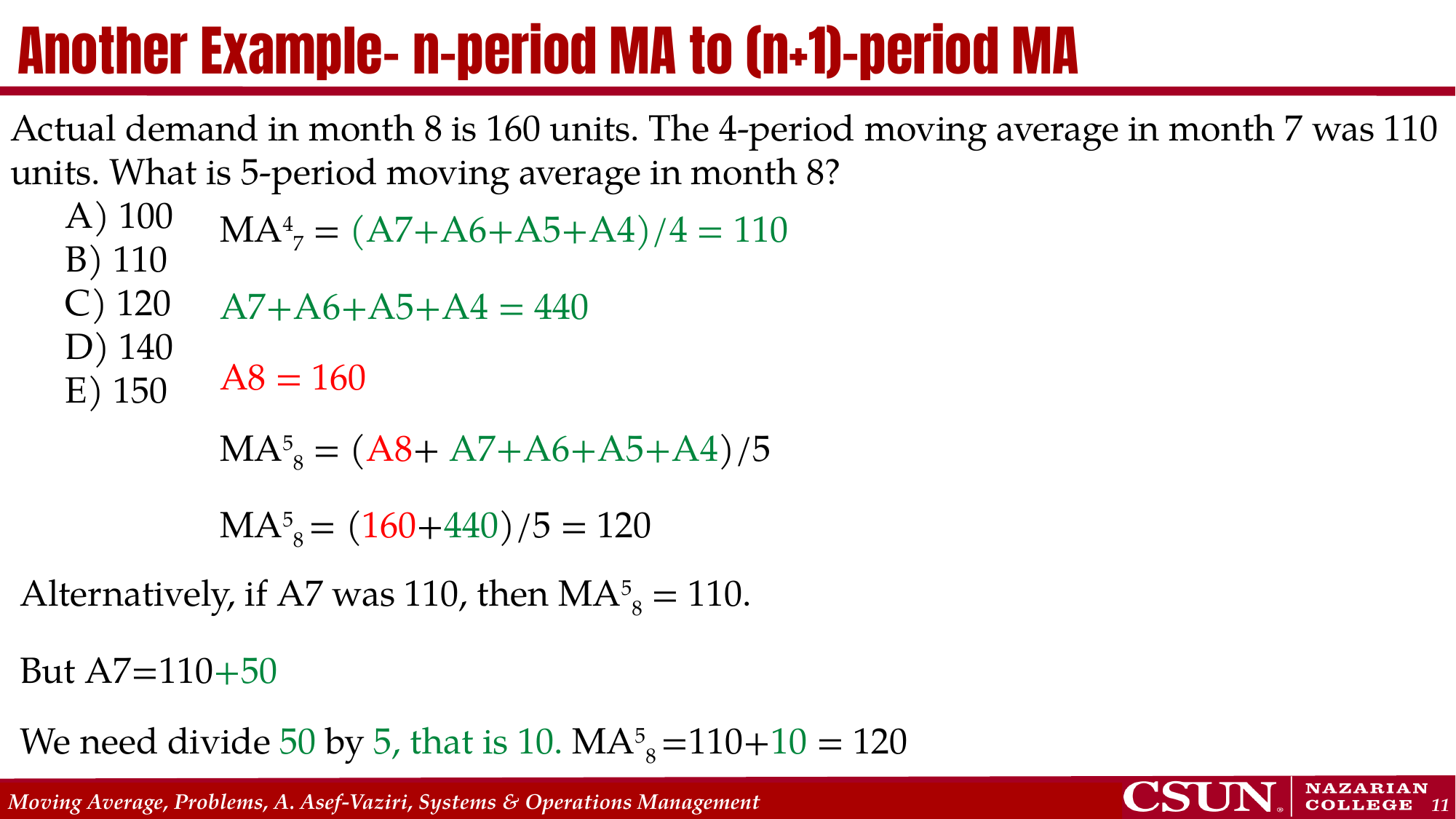

Another Example- n-period MA to (n+1)-period MA
Actual demand in month 8 is 160 units. The 4-period moving average in month 7 was 110 units. What is 5-period moving average in month 8?
A) 100
B) 110
C) 120
D) 140
E) 150
MA47 = (A7+A6+A5+A4)/4 = 110
A7+A6+A5+A4 = 440
A8 = 160
MA58 = (A8+ A7+A6+A5+A4)/5
MA58 = (160+440)/5 = 120
Alternatively, if A7 was 110, then MA58 = 110.
But A7=110+50
We need divide 50 by 5, that is 10. MA58 =110+10 = 120